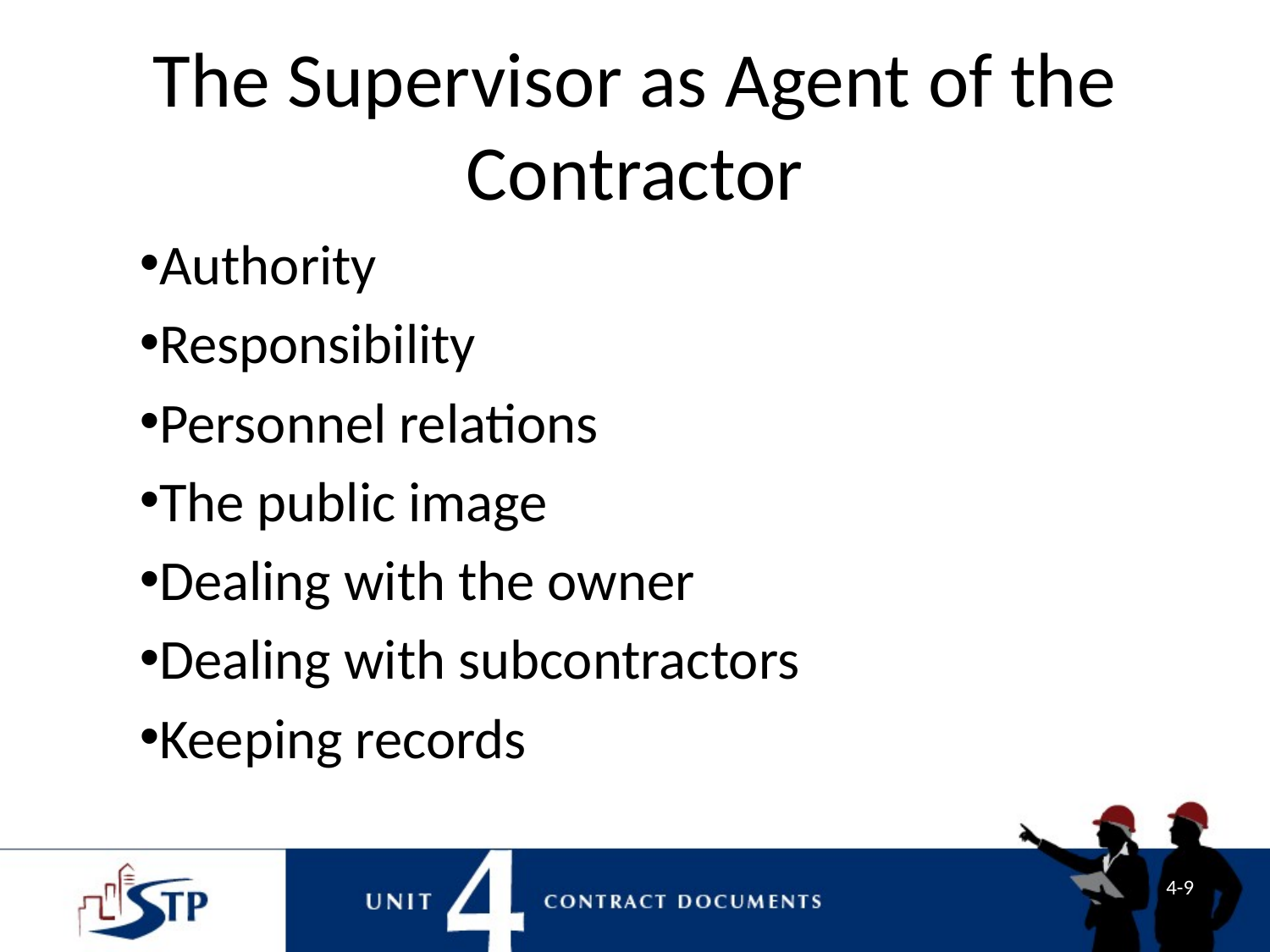

# The Supervisor as Agent of the Contractor
Authority
Responsibility
Personnel relations
The public image
Dealing with the owner
Dealing with subcontractors
Keeping records
4-9